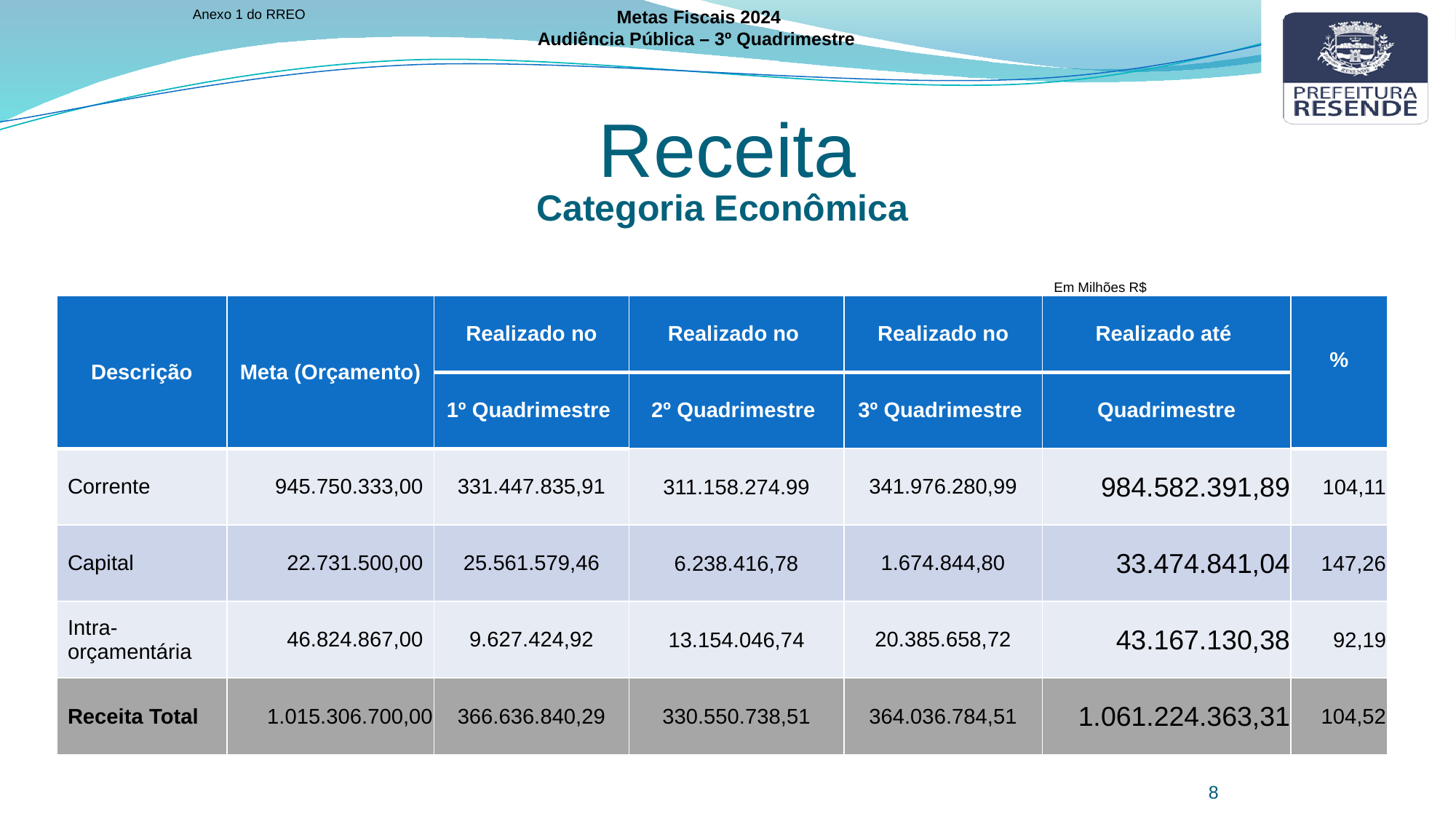

Anexo 1 do RREO
Metas Fiscais 2024
Audiência Pública – 3º Quadrimestre
Receita
Categoria Econômica
Em Milhões R$
| Descrição | Meta (Orçamento) | Realizado no | Realizado no | Realizado no | Realizado até | % |
| --- | --- | --- | --- | --- | --- | --- |
|  |  | 1º Quadrimestre | 2º Quadrimestre | 3º Quadrimestre | Quadrimestre |  |
| Corrente | 945.750.333,00 | 331.447.835,91 | 311.158.274.99 | 341.976.280,99 | 984.582.391,89 | 104,11 |
| Capital | 22.731.500,00 | 25.561.579,46 | 6.238.416,78 | 1.674.844,80 | 33.474.841,04 | 147,26 |
| Intra-orçamentária | 46.824.867,00 | 9.627.424,92 | 13.154.046,74 | 20.385.658,72 | 43.167.130,38 | 92,19 |
| Receita Total | 1.015.306.700,00 | 366.636.840,29 | 330.550.738,51 | 364.036.784,51 | 1.061.224.363,31 | 104,52 |
8